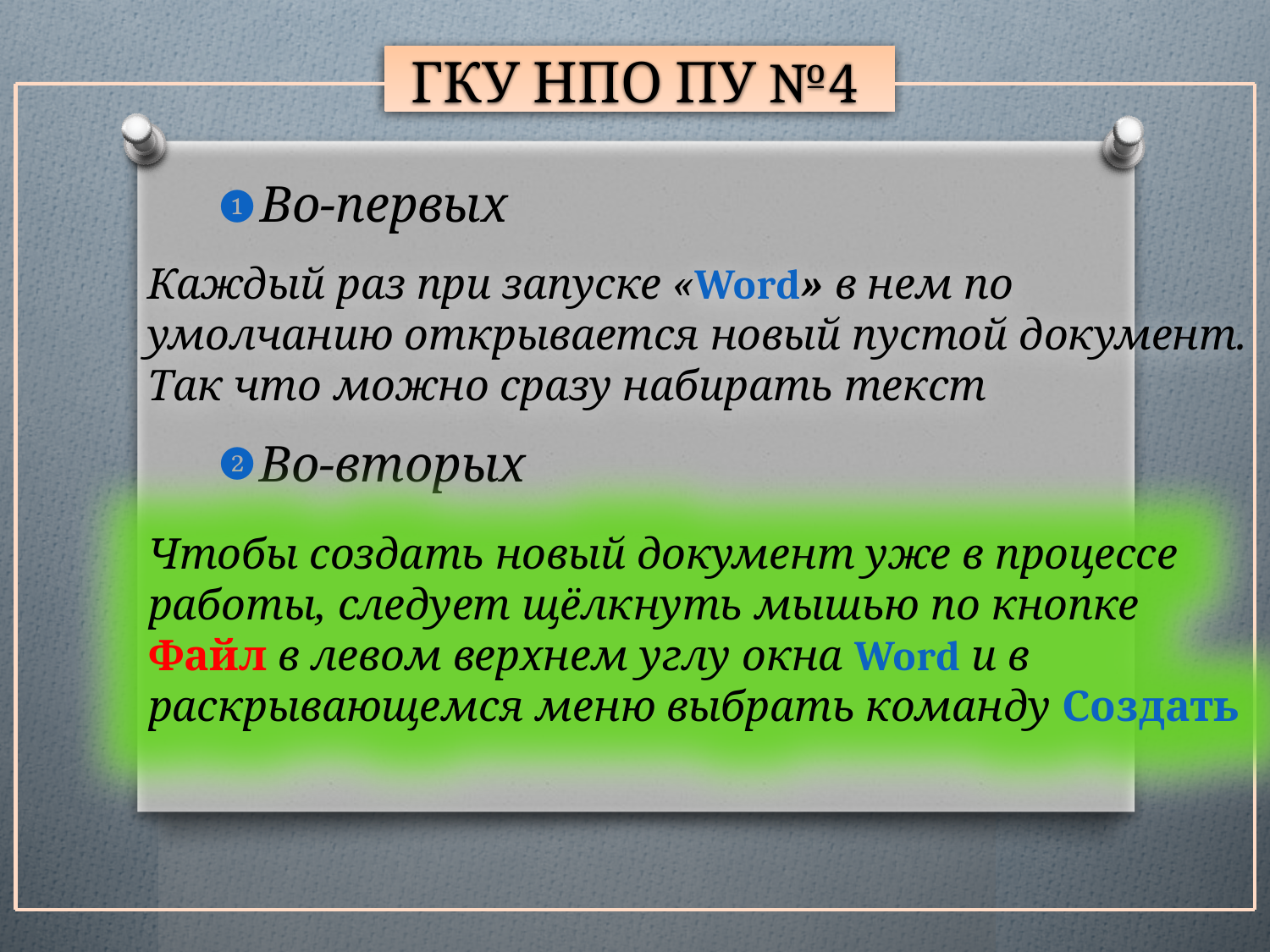

ГКУ НПО ПУ №4

❶
Во-первых
# Каждый раз при запуске «Word» в нем по умолчанию открывается новый пустой документ. Так что можно сразу набирать текст
❷
Во-вторых
Чтобы создать новый документ уже в процессе
работы, следует щёлкнуть мышью по кнопке
Файл в левом верхнем углу окна Word и в
раскрывающемся меню выбрать команду Создать